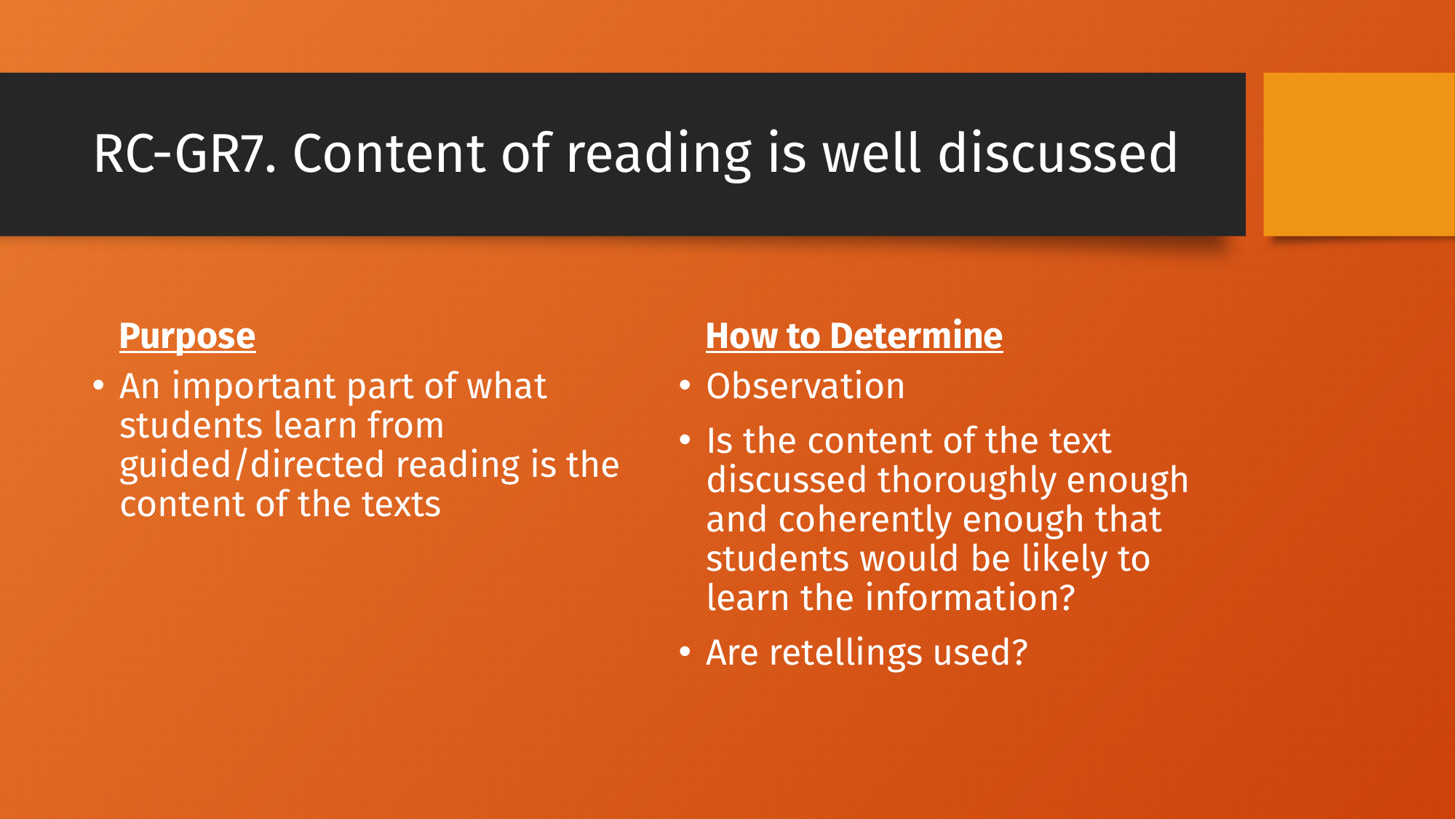

# RC-GR7. Content of reading is well discussed
Purpose
How to Determine
An important part of what students learn from guided/directed reading is the content of the texts

Observation
Is the content of the text discussed thoroughly enough and coherently enough that students would be likely to learn the information?
Are retellings used?